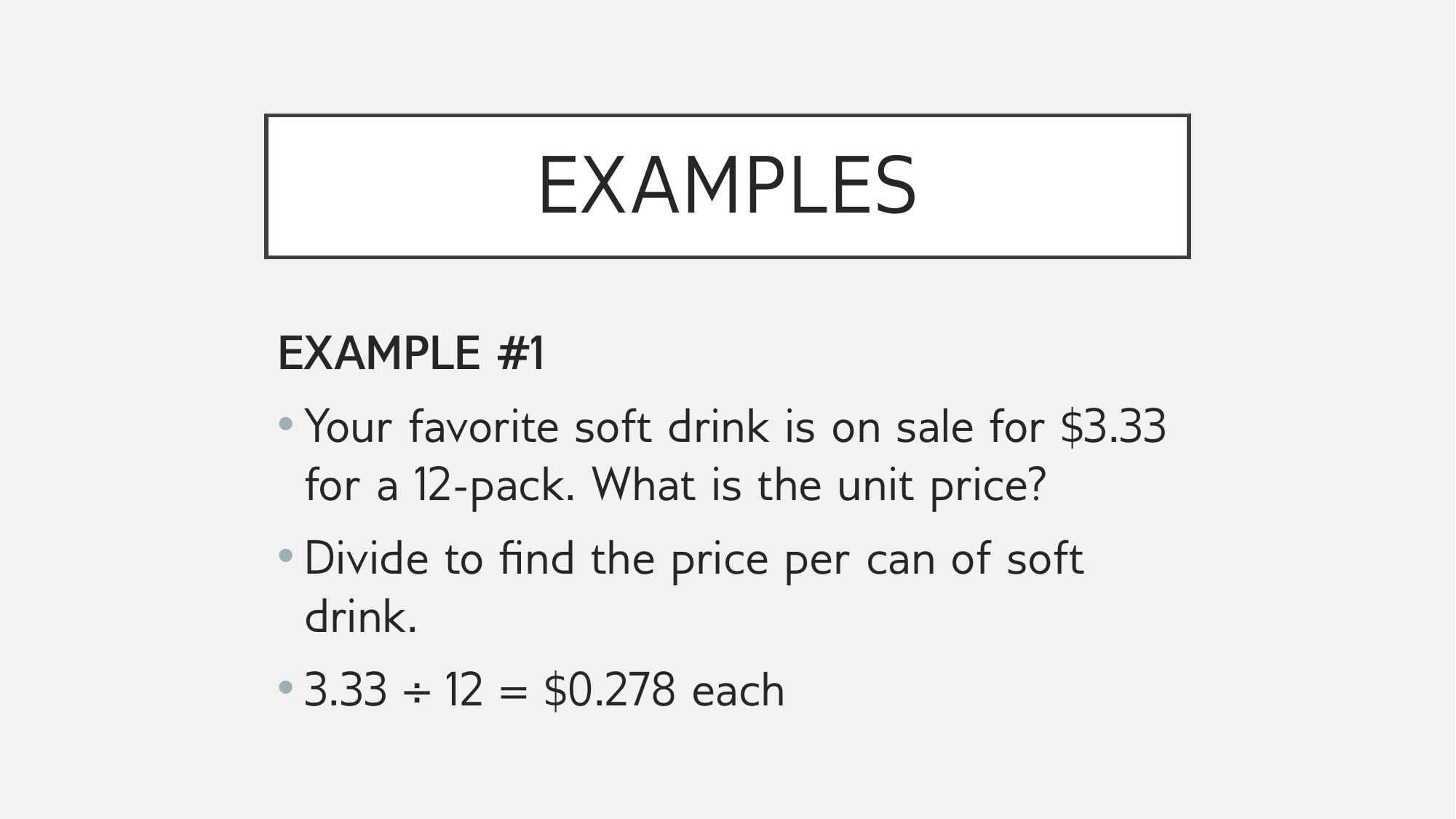

# examples
EXAMPLE #1
Your favorite soft drink is on sale for $3.33 for a 12-pack. What is the unit price?
Divide to find the price per can of soft drink.
3.33 ÷ 12 = $0.278 each